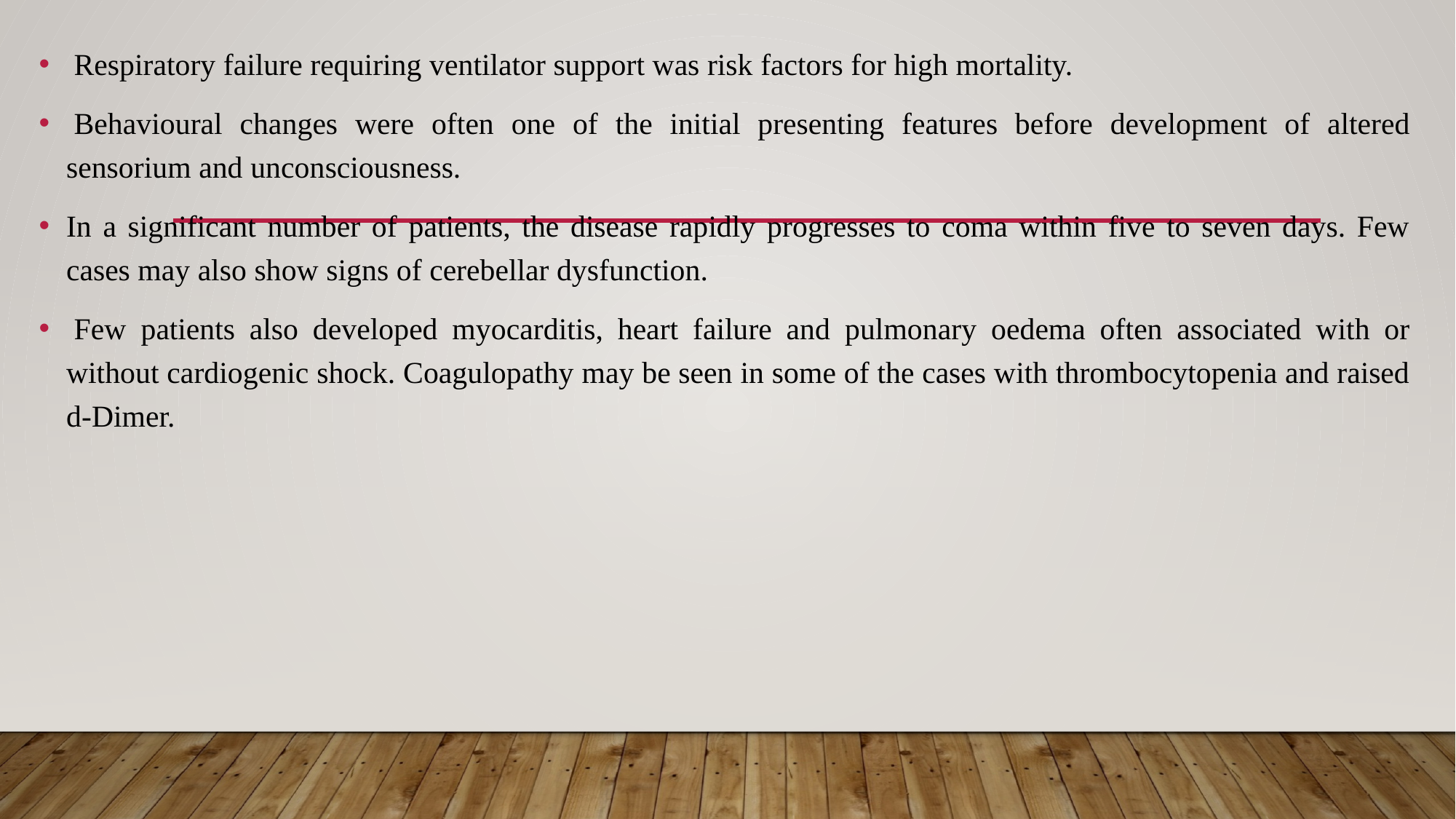

Respiratory failure requiring ventilator support was risk factors for high mortality.
 Behavioural changes were often one of the initial presenting features before development of altered sensorium and unconsciousness.
In a significant number of patients, the disease rapidly progresses to coma within five to seven days. Few cases may also show signs of cerebellar dysfunction.
 Few patients also developed myocarditis, heart failure and pulmonary oedema often associated with or without cardiogenic shock. Coagulopathy may be seen in some of the cases with thrombocytopenia and raised d-Dimer.